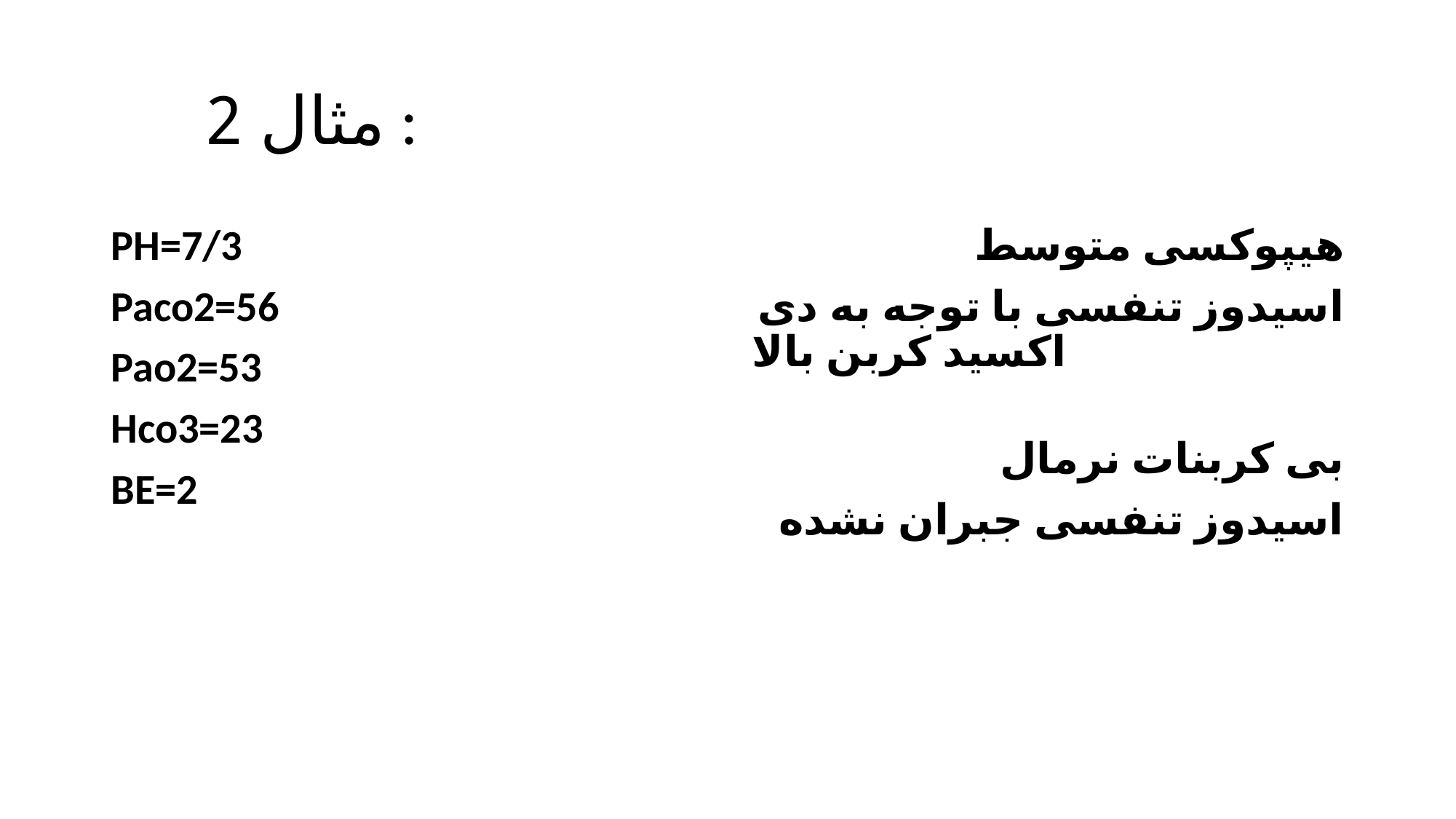

# مثال 2 :
PH=7/3
Paco2=56
Pao2=53
Hco3=23
BE=2

هیپوکسی متوسط
اسیدوز تنفسی با توجه به دی اکسید کربن بالا
بی کربنات نرمال
اسیدوز تنفسی جبران نشده